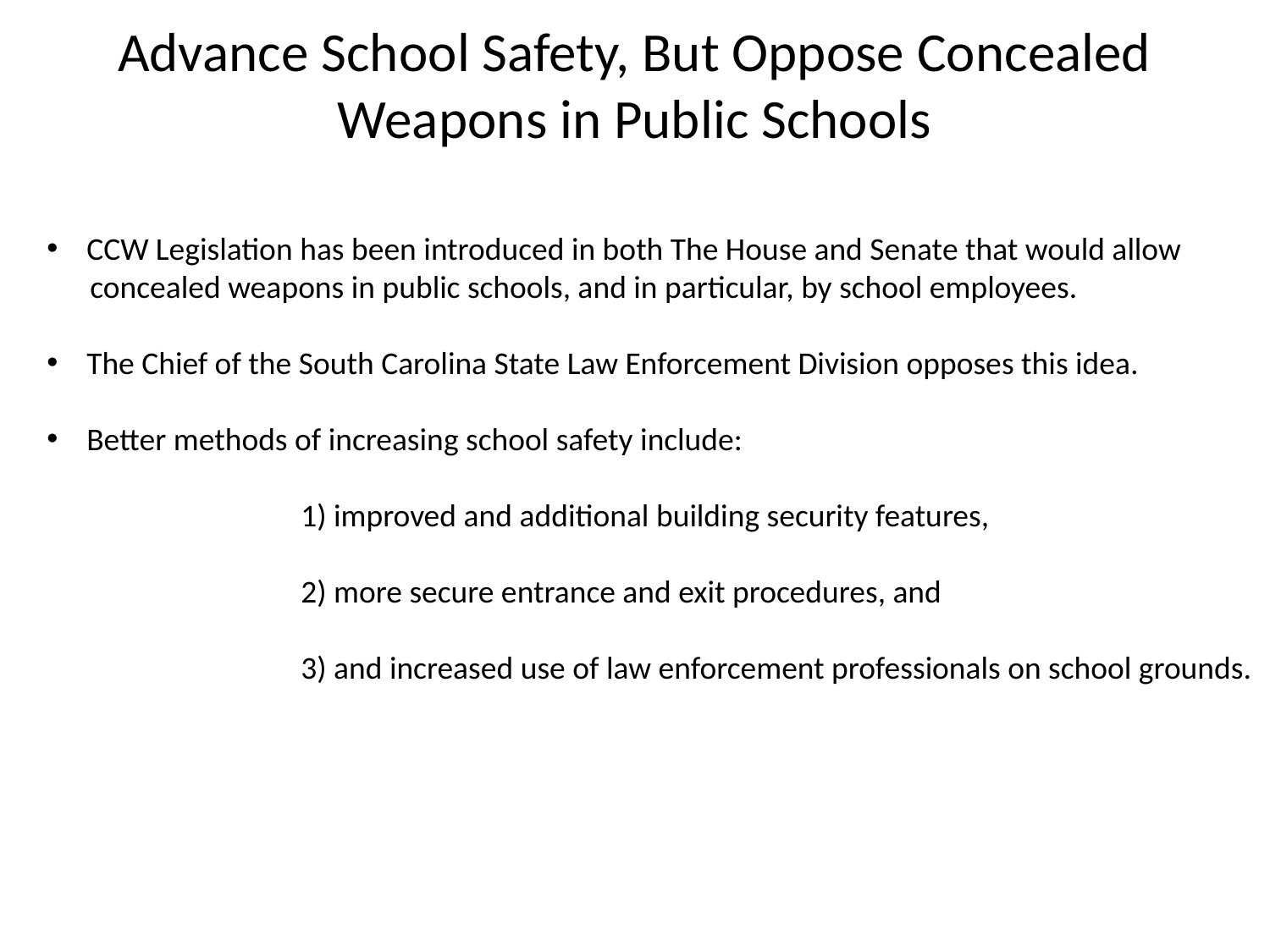

# Advance School Safety, But Oppose Concealed Weapons in Public Schools
CCW Legislation has been introduced in both The House and Senate that would allow
      concealed weapons in public schools, and in particular, by school employees.

The Chief of the South Carolina State Law Enforcement Division opposes this idea.

Better methods of increasing school safety include:

		1) improved and additional building security features,

		2) more secure entrance and exit procedures, and

		3) and increased use of law enforcement professionals on school grounds.